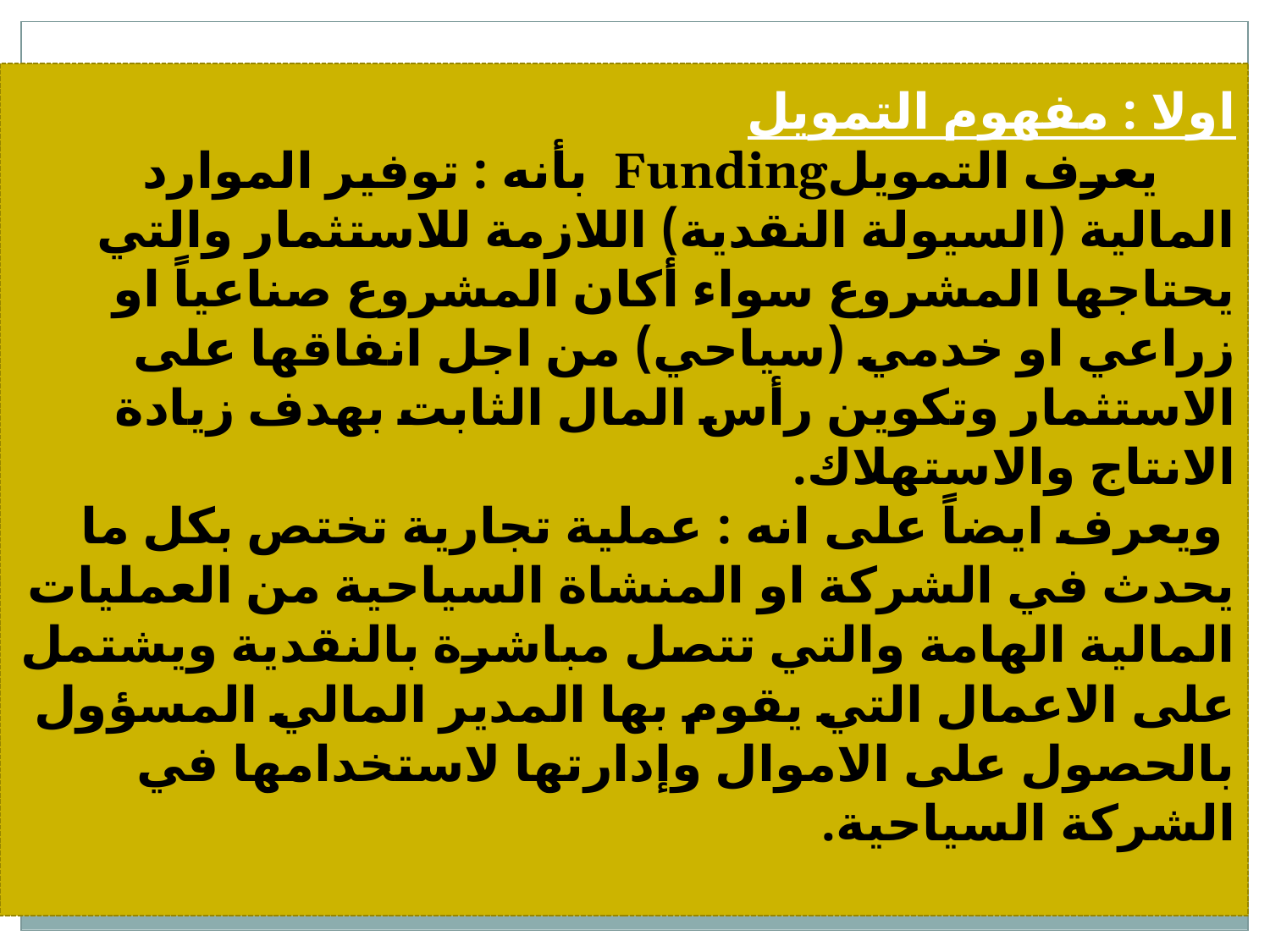

# اولا : مفهوم التمويل يعرف التمويلFunding  بأنه : توفير الموارد المالية (السيولة النقدية) اللازمة للاستثمار والتي يحتاجها المشروع سواء أكان المشروع صناعياً او زراعي او خدمي (سياحي) من اجل انفاقها على الاستثمار وتكوين رأس المال الثابت بهدف زيادة الانتاج والاستهلاك. ويعرف ايضاً على انه : عملية تجارية تختص بكل ما يحدث في الشركة او المنشاة السياحية من العمليات المالية الهامة والتي تتصل مباشرة بالنقدية ويشتمل على الاعمال التي يقوم بها المدير المالي المسؤول بالحصول على الاموال وإدارتها لاستخدامها في الشركة السياحية.